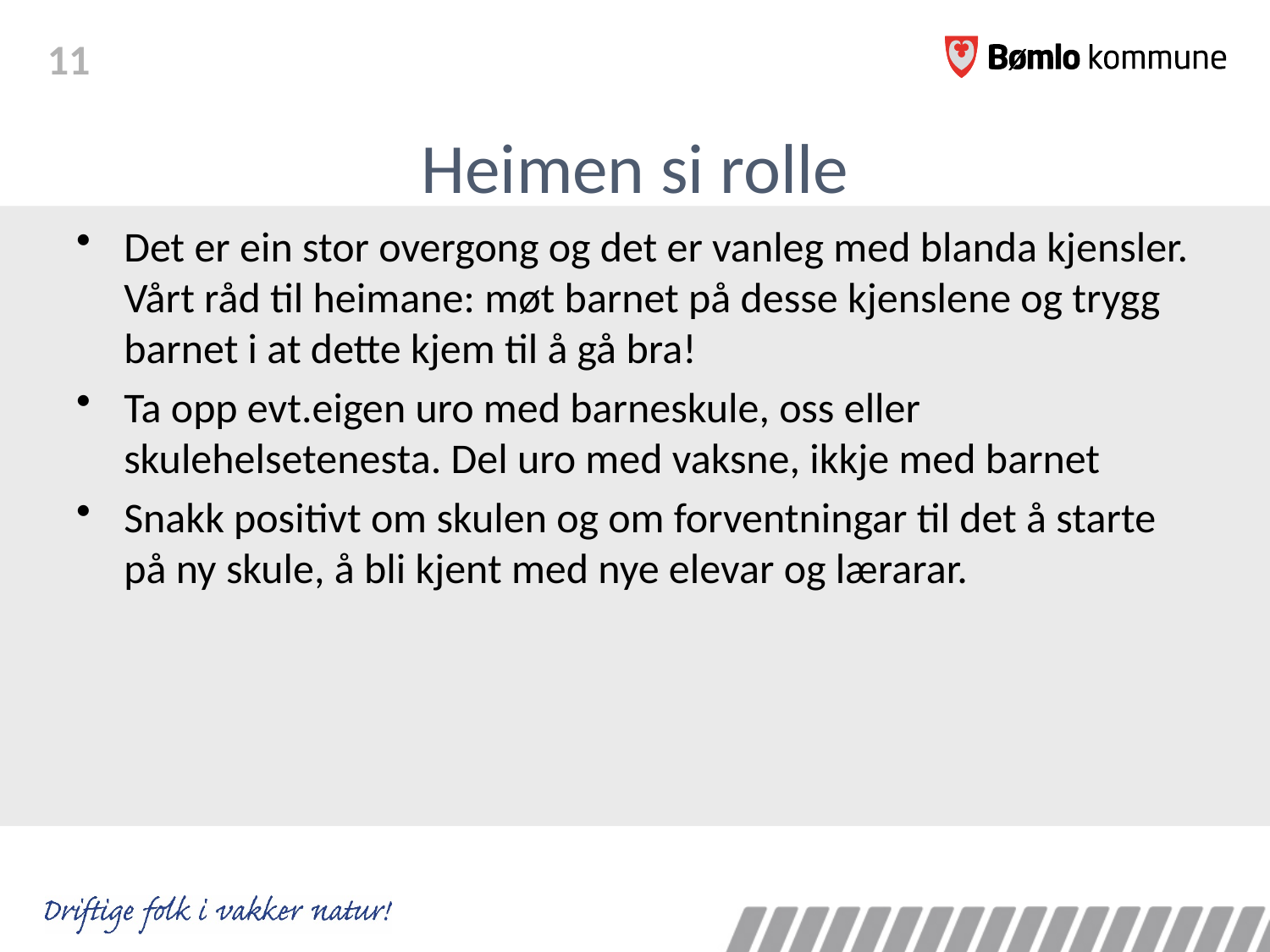

# Heimen si rolle
Det er ein stor overgong og det er vanleg med blanda kjensler. Vårt råd til heimane: møt barnet på desse kjenslene og trygg barnet i at dette kjem til å gå bra!
Ta opp evt.eigen uro med barneskule, oss eller skulehelsetenesta. Del uro med vaksne, ikkje med barnet
Snakk positivt om skulen og om forventningar til det å starte på ny skule, å bli kjent med nye elevar og lærarar.